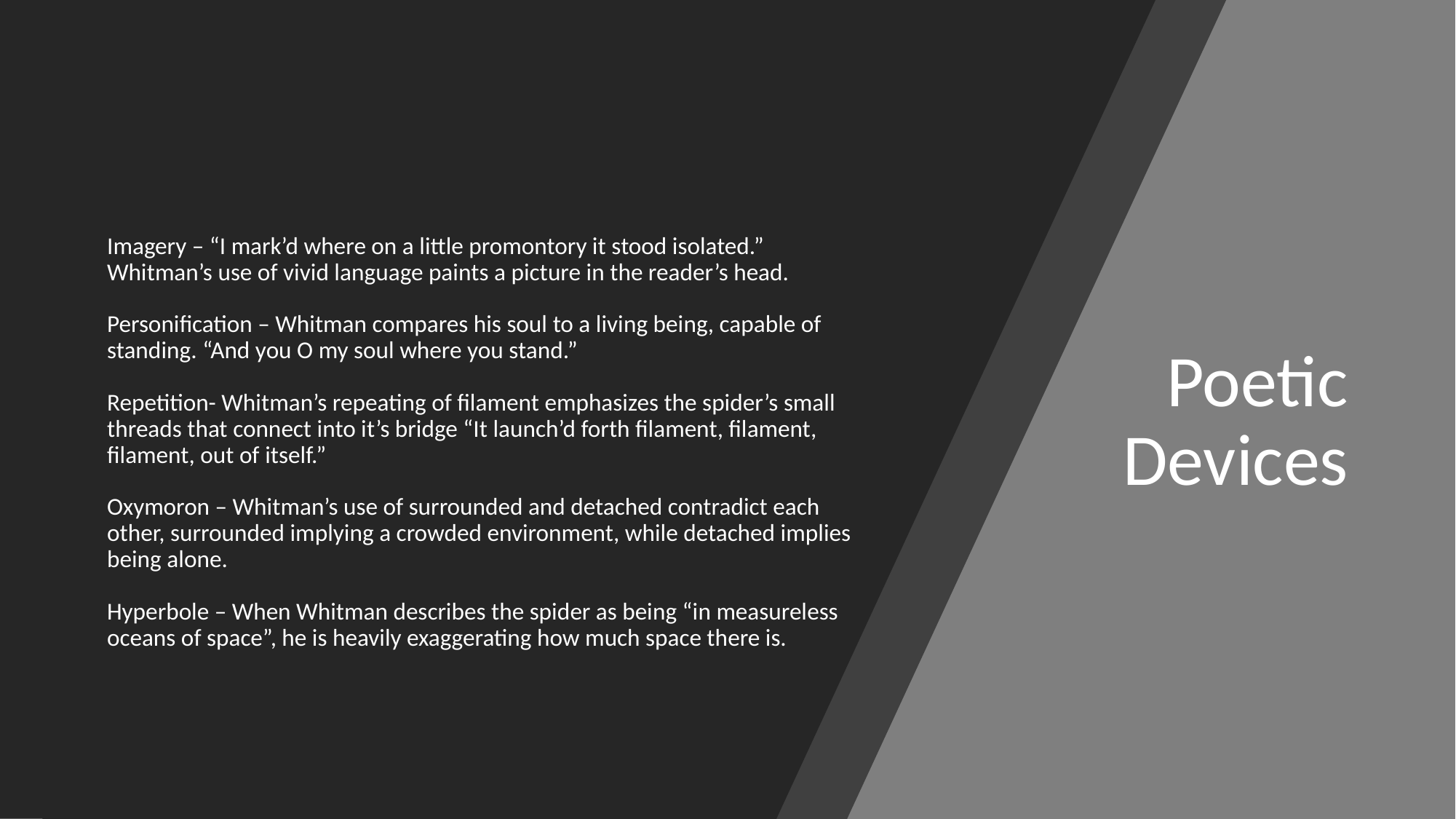

# Imagery – “I mark’d where on a little promontory it stood isolated.” Whitman’s use of vivid language paints a picture in the reader’s head. Personification – Whitman compares his soul to a living being, capable of standing. “And you O my soul where you stand.” Repetition- Whitman’s repeating of filament emphasizes the spider’s small threads that connect into it’s bridge “It launch’d forth filament, filament, filament, out of itself.” Oxymoron – Whitman’s use of surrounded and detached contradict each other, surrounded implying a crowded environment, while detached implies being alone. Hyperbole – When Whitman describes the spider as being “in measureless oceans of space”, he is heavily exaggerating how much space there is.
Poetic Devices